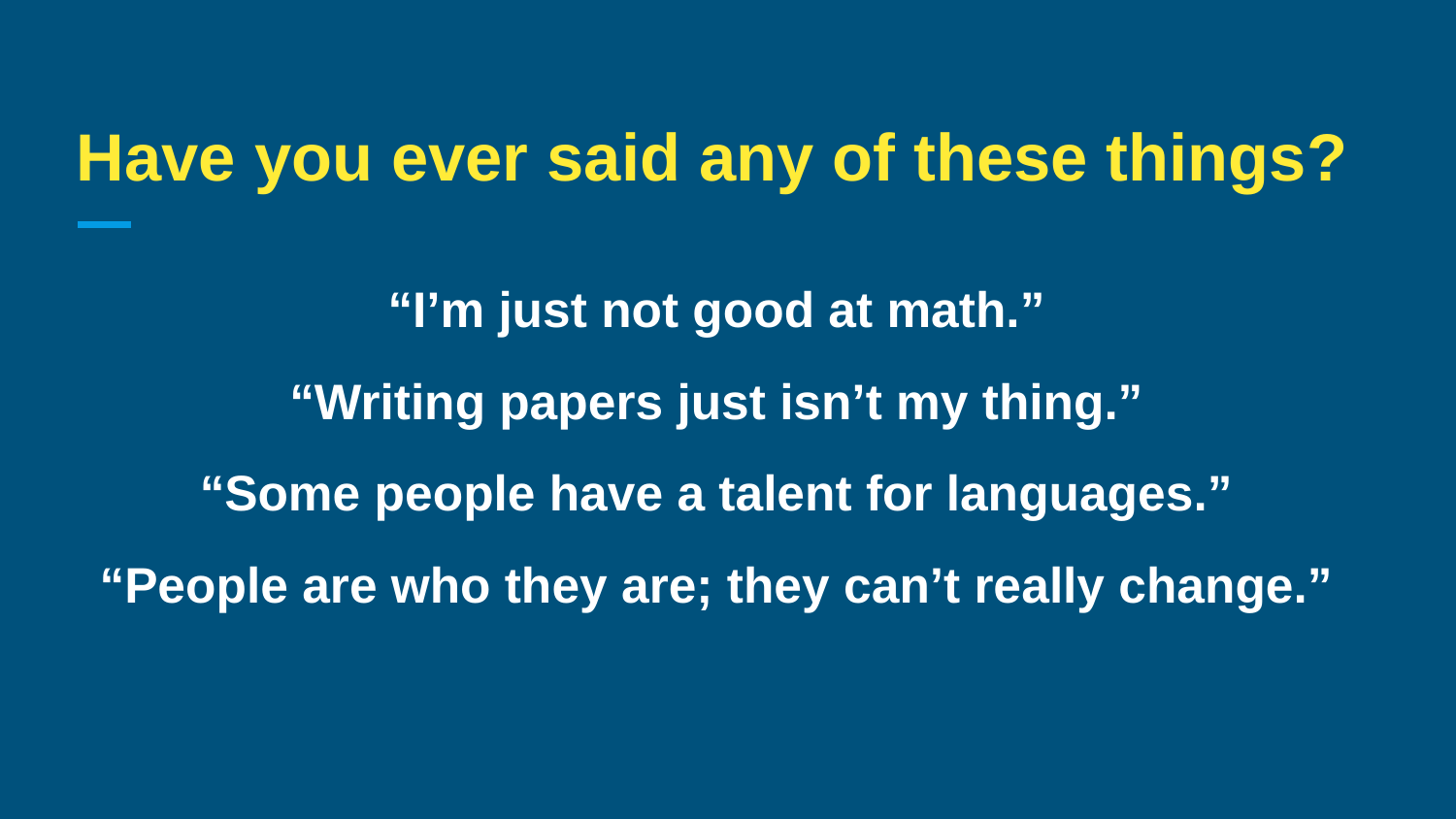

# Have you ever said any of these things?
“I’m just not good at math.”
“Writing papers just isn’t my thing.”
“Some people have a talent for languages.”
“People are who they are; they can’t really change.”